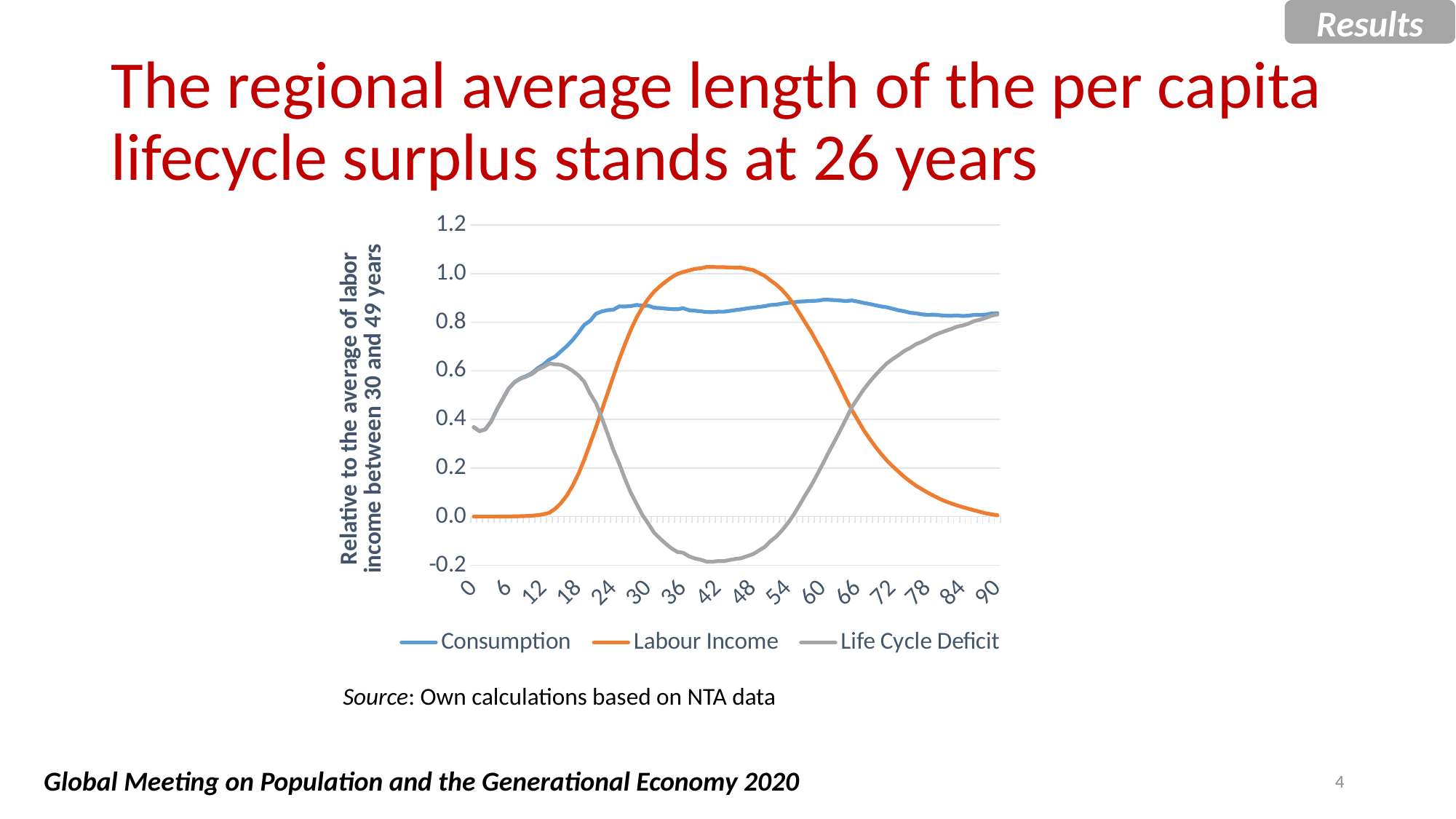

Results
# The regional average length of the per capita lifecycle surplus stands at 26 years

### Chart

| Category |  |  |  |
|---|---|---|---|
| 0 | 0.3681948102002307 | 0.0 | 0.3681948102002307 |
| 1 | 0.3517397045015027 | 0.0 | 0.3517397045015027 |
| 2 | 0.3595143125725891 | 0.0 | 0.3595143125725891 |
| 3 | 0.39215828174688677 | -1.7538406713105578e-09 | 0.39215828350072746 |
| 4 | 0.4420570841969325 | 2.469574544262515e-08 | 0.44205705950118707 |
| 5 | 0.4844823444504275 | 0.00022105809119069277 | 0.48426128635923676 |
| 6 | 0.5272611923502273 | 0.00048347739656141744 | 0.5267777149536659 |
| 7 | 0.5533184977708985 | 0.0009366253812760666 | 0.5523818723896224 |
| 8 | 0.5689453309263862 | 0.0015731947663243293 | 0.5673721361600619 |
| 9 | 0.5783449047853844 | 0.0023436219209643097 | 0.5760012828644201 |
| 10 | 0.5905436184846135 | 0.003749135671537855 | 0.5867944828130756 |
| 11 | 0.6110159321900721 | 0.005875054557822708 | 0.6051408776322494 |
| 12 | 0.6260983064660491 | 0.009713395966035559 | 0.6163849105000135 |
| 13 | 0.6464597122102098 | 0.015981906065769207 | 0.6304778061444406 |
| 14 | 0.658809688139962 | 0.03228147438447746 | 0.6265282137554845 |
| 15 | 0.6805193915680872 | 0.05565826548631381 | 0.6248611260817734 |
| 16 | 0.7017688662517345 | 0.08706087588795648 | 0.614707990363778 |
| 17 | 0.726910018587505 | 0.12709385767824236 | 0.5998161609092627 |
| 18 | 0.7570065979846234 | 0.17628487296139167 | 0.5807217250232317 |
| 19 | 0.7895414661955827 | 0.23478276611803142 | 0.5547587000775513 |
| 20 | 0.8055720458687803 | 0.2995911865614777 | 0.5059808593073025 |
| 21 | 0.8348688482192728 | 0.3676429866046368 | 0.467225861614636 |
| 22 | 0.8444245076660595 | 0.4378480021376716 | 0.40657650552838787 |
| 23 | 0.8496039514258044 | 0.5078905996378997 | 0.34171335178790463 |
| 24 | 0.8515536702502569 | 0.5779142610780227 | 0.27363940917223417 |
| 25 | 0.8651472518798528 | 0.6470193014889978 | 0.21812795039085497 |
| 26 | 0.864670459213872 | 0.7104310017818612 | 0.15423945743201073 |
| 27 | 0.8663284226362643 | 0.7687430215469993 | 0.09758540108926506 |
| 28 | 0.8713052292599652 | 0.8198648325637581 | 0.05144039669620715 |
| 29 | 0.8678251835954146 | 0.8619131658334931 | 0.0059120177619215175 |
| 30 | 0.8680653642083772 | 0.8969348964716923 | -0.028869532263315123 |
| 31 | 0.8595238038503981 | 0.926036668586316 | -0.06651286473591789 |
| 32 | 0.8580556080814622 | 0.9478027710069142 | -0.08974716292545204 |
| 33 | 0.8557699799492184 | 0.9675234370215721 | -0.11175345707235362 |
| 34 | 0.8538957650906885 | 0.9847551244790529 | -0.13085935938836435 |
| 35 | 0.8531536800312354 | 0.9986165521045768 | -0.1454628720733414 |
| 36 | 0.8578325469509671 | 1.0065704510690998 | -0.1487379041181327 |
| 37 | 0.8492625501679981 | 1.0129000266400459 | -0.16363747647204774 |
| 38 | 0.8472671831814502 | 1.0195466724090385 | -0.1722794892275883 |
| 39 | 0.844621720572408 | 1.02181031653385 | -0.17718859596144187 |
| 40 | 0.841999722480874 | 1.0272056659150262 | -0.1852059434341522 |
| 41 | 0.8413753953630219 | 1.027270515877928 | -0.1858951205149062 |
| 42 | 0.843521207964659 | 1.0265164055111038 | -0.18299519754644478 |
| 43 | 0.843339379360059 | 1.026391168738746 | -0.18305178937868694 |
| 44 | 0.8464069367501569 | 1.0247125807224955 | -0.1783056439723386 |
| 45 | 0.8500001848830963 | 1.0243911171657953 | -0.17439093228269908 |
| 46 | 0.853238160266008 | 1.024382639915939 | -0.17114447964993107 |
| 47 | 0.8566940478138866 | 1.019232094902915 | -0.16253804708902841 |
| 48 | 0.8598506645677239 | 1.0144893655662264 | -0.15463870099850252 |
| 49 | 0.862960144030489 | 1.0029115293616666 | -0.13995138533117757 |
| 50 | 0.8658981276062224 | 0.9907500514920222 | -0.1248519238857998 |
| 51 | 0.8708055838077466 | 0.9721058720254522 | -0.10130028821770554 |
| 52 | 0.8723621530692668 | 0.954744140153244 | -0.08238198708397726 |
| 53 | 0.8766007830454825 | 0.9328417589387554 | -0.056240975893272926 |
| 54 | 0.8793494060722054 | 0.9059581624854054 | -0.02660875641320004 |
| 55 | 0.8818643620721407 | 0.8739429134564258 | 0.007921448615714866 |
| 56 | 0.8848788127974115 | 0.8369879999645894 | 0.04789081283282215 |
| 57 | 0.8861145149230012 | 0.7975267665855912 | 0.08858774833741001 |
| 58 | 0.8876342508589689 | 0.7597906908780049 | 0.12784355998096397 |
| 59 | 0.8883339653480539 | 0.7167278086938785 | 0.17160615665417533 |
| 60 | 0.8921623514344723 | 0.6749491004778273 | 0.217213250956645 |
| 61 | 0.8922611800783837 | 0.6278357801705232 | 0.2644253999078605 |
| 62 | 0.8910042532631982 | 0.5822120688393108 | 0.30879218442388745 |
| 63 | 0.8891779240670605 | 0.5337978751846052 | 0.35538004888245533 |
| 64 | 0.8870697775821975 | 0.48452300968589085 | 0.40254676789630667 |
| 65 | 0.8895186973775469 | 0.43848779148787786 | 0.451030905889669 |
| 66 | 0.8847694857543067 | 0.39790220447406915 | 0.48686728128023754 |
| 67 | 0.8795790502818275 | 0.3570566424792994 | 0.5225224078025281 |
| 68 | 0.8752307825495503 | 0.32191557318995445 | 0.5533152093595959 |
| 69 | 0.8700759758058106 | 0.28872653852468205 | 0.5813494372811285 |
| 70 | 0.8651049537360779 | 0.2584550084029688 | 0.6066499453331091 |
| 71 | 0.8614483203758672 | 0.23081429814405857 | 0.6306340222318085 |
| 72 | 0.8554692518856817 | 0.2072219547803078 | 0.6482472971053739 |
| 73 | 0.8491156572129116 | 0.1851068556118703 | 0.6640088016010413 |
| 74 | 0.8450385430982633 | 0.16346901095705438 | 0.681569532141209 |
| 75 | 0.8388371186495271 | 0.14462588735336018 | 0.694211231296167 |
| 76 | 0.8366684600668488 | 0.12729305993925707 | 0.7093754001275917 |
| 77 | 0.8322823548555174 | 0.11297137057221554 | 0.7193109842833019 |
| 78 | 0.8301743559598054 | 0.09886615293267959 | 0.7313082030271258 |
| 79 | 0.8310646379304633 | 0.08639762903287772 | 0.7446670088975855 |
| 80 | 0.8289203789994785 | 0.07414749800518519 | 0.7547728809942933 |
| 81 | 0.8270678172599135 | 0.06353722909663033 | 0.7635305881632832 |
| 82 | 0.8260341756095997 | 0.054601502591658614 | 0.771432673017941 |
| 83 | 0.8278312729894329 | 0.04649699471393425 | 0.7813342782754987 |
| 84 | 0.8256629713118361 | 0.03928934329999441 | 0.7863736280118416 |
| 85 | 0.8265700047008062 | 0.03256723729835157 | 0.7940027674024547 |
| 86 | 0.8301647057531565 | 0.025843396163742448 | 0.8043213095894141 |
| 87 | 0.8300644005945763 | 0.019761911127833598 | 0.8103024894667428 |
| 88 | 0.8314129980336876 | 0.013671623080027662 | 0.81774137495366 |
| 89 | 0.8361052393259053 | 0.009327752073222229 | 0.8267774872526831 |
| 90 | 0.8372540552091937 | 0.005378974739004666 | 0.8318750804701891 |
Source: Own calculations based on NTA data
Global Meeting on Population and the Generational Economy 2020
4